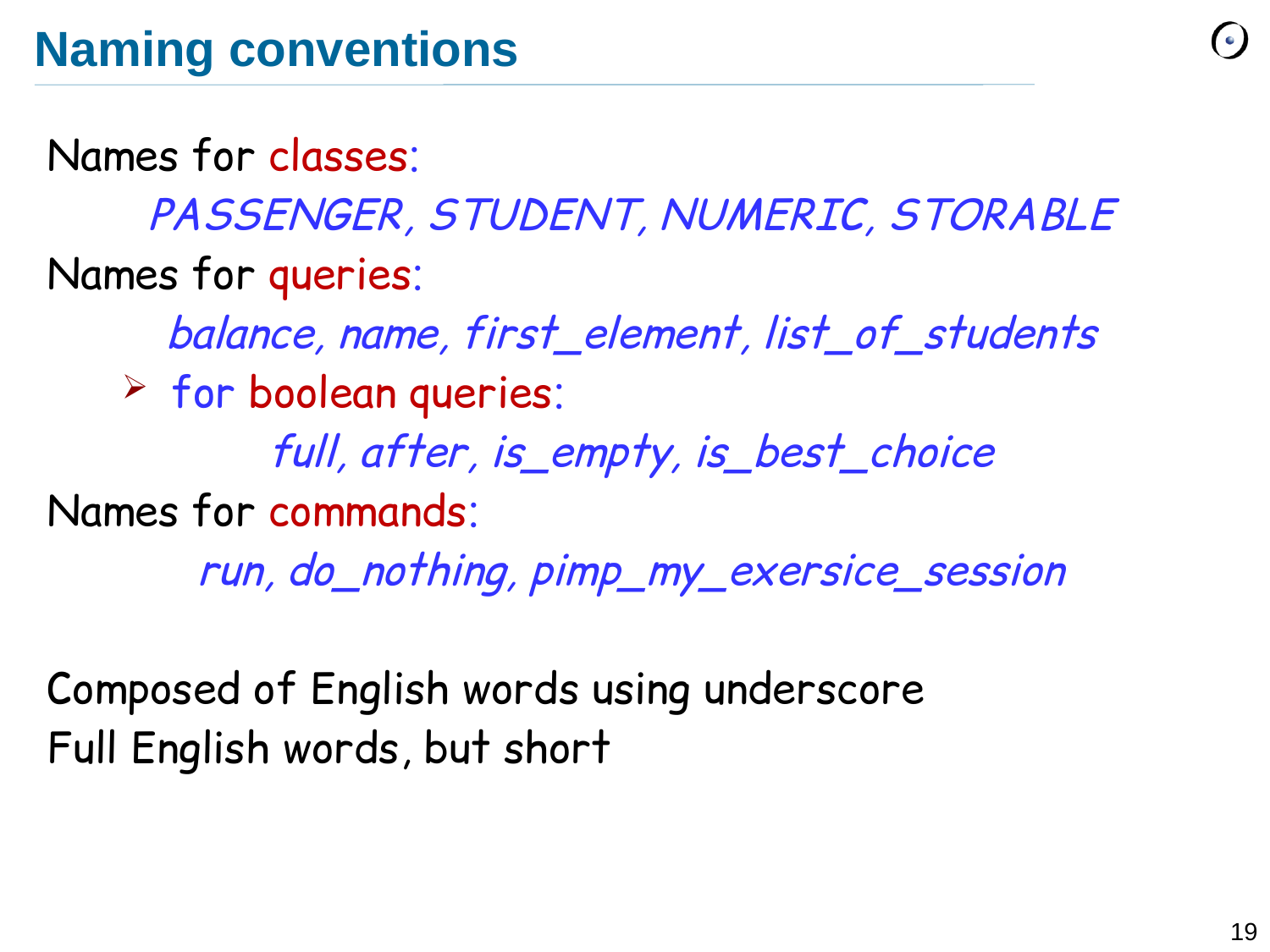

# Naming conventions
Names for classes:
PASSENGER, STUDENT, NUMERIC, STORABLE
Names for queries:
balance, name, first_element, list_of_students
for boolean queries:
full, after, is_empty, is_best_choice
Names for commands:
run, do_nothing, pimp_my_exersice_session

Composed of English words using underscore
Full English words, but short